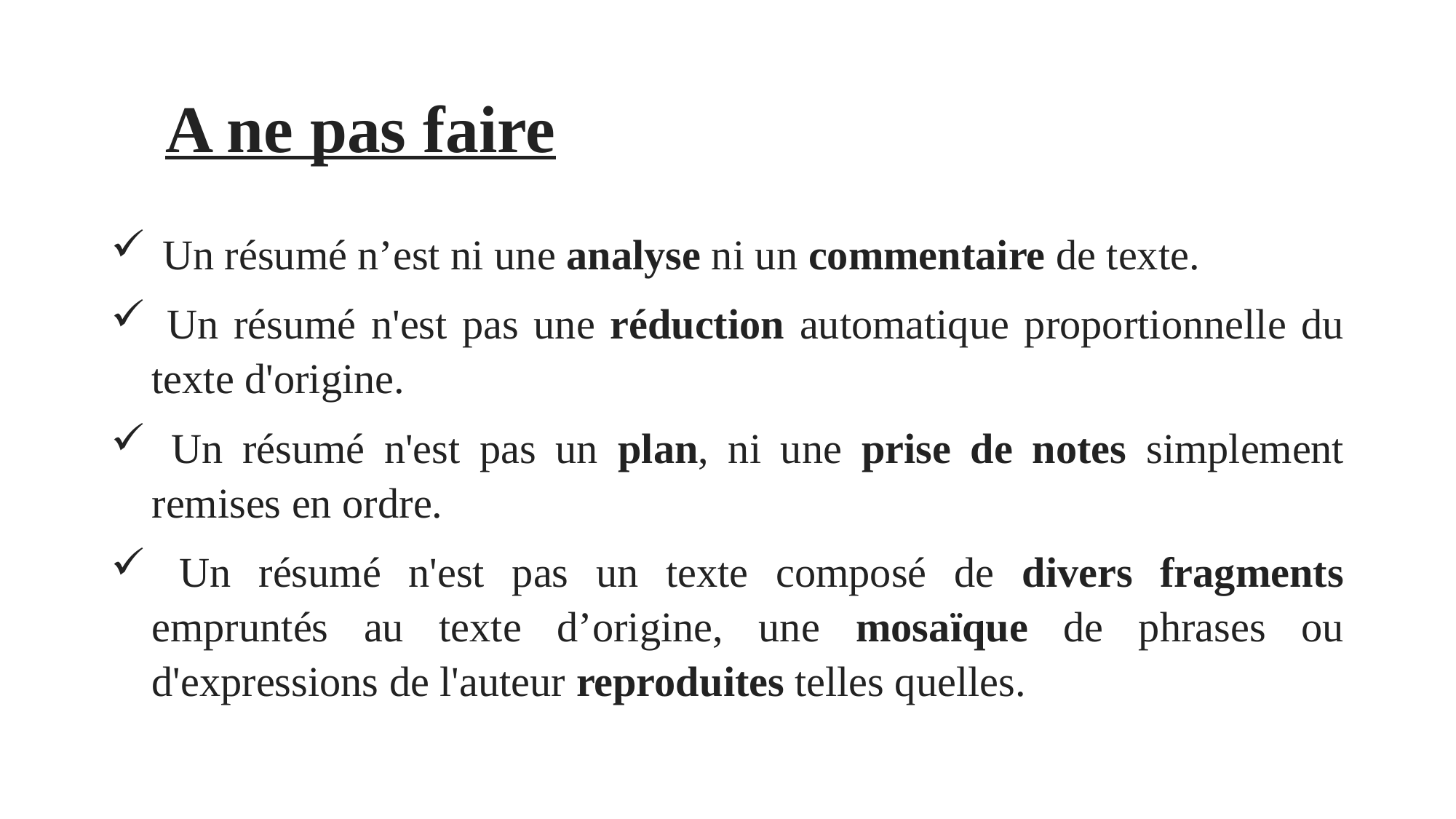

# A ne pas faire
 Un résumé n’est ni une analyse ni un commentaire de texte.
 Un résumé n'est pas une réduction automatique proportionnelle du texte d'origine.
 Un résumé n'est pas un plan, ni une prise de notes simplement remises en ordre.
 Un résumé n'est pas un texte composé de divers fragments empruntés au texte d’origine, une mosaïque de phrases ou d'expressions de l'auteur reproduites telles quelles.